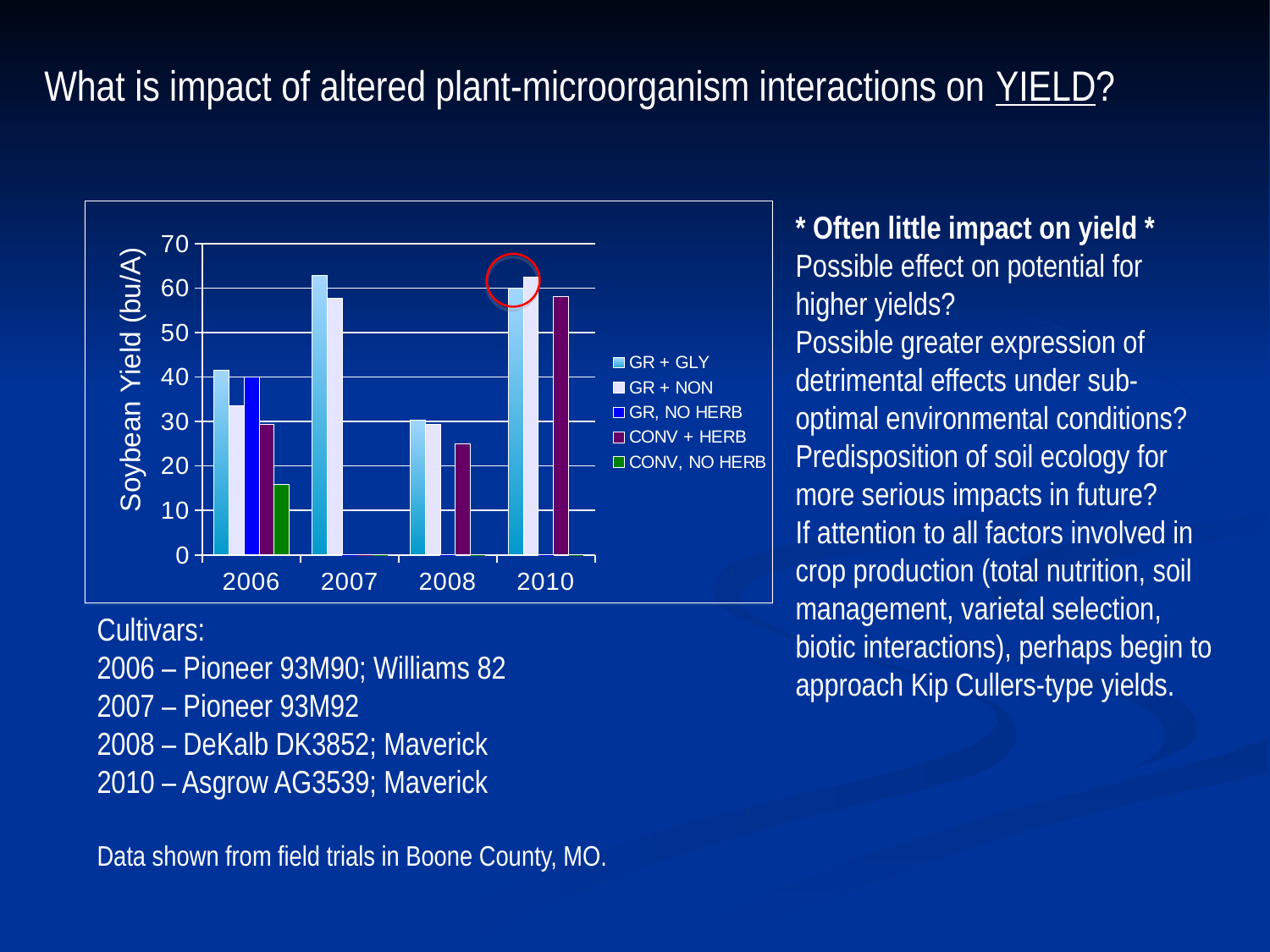

What is impact of altered plant-microorganism interactions on YIELD?

* Often little impact on yield *
Possible effect on potential for higher yields?
Possible greater expression of detrimental effects under sub-optimal environmental conditions?
Predisposition of soil ecology for more serious impacts in future?
If attention to all factors involved in crop production (total nutrition, soil management, varietal selection, biotic interactions), perhaps begin to approach Kip Cullers-type yields.

### Chart

| Category | GR + GLY | GR + NON | GR, NO HERB | CONV + HERB | CONV, NO HERB |
|---|---|---|---|---|---|
| 2006 | 41.5 | 33.5 | 40.1 | 29.4 | 15.9 |
| 2007 | 62.8 | 57.7 | 0.0010000000000000002 | 0.0010000000000000002 | 0.0010000000000000002 |
| 2008 | 30.3 | 29.3 | 0.0010000000000000002 | 25.0 | 0.0010000000000000002 |
| 2010 | 60.0 | 62.5 | 0.0010000000000000002 | 58.0 | 0.0010000000000000002 |
Soybean Yield (bu/A)
Cultivars:
2006 – Pioneer 93M90; Williams 82
2007 – Pioneer 93M92
2008 – DeKalb DK3852; Maverick
2010 – Asgrow AG3539; Maverick

Data shown from field trials in Boone County, MO.